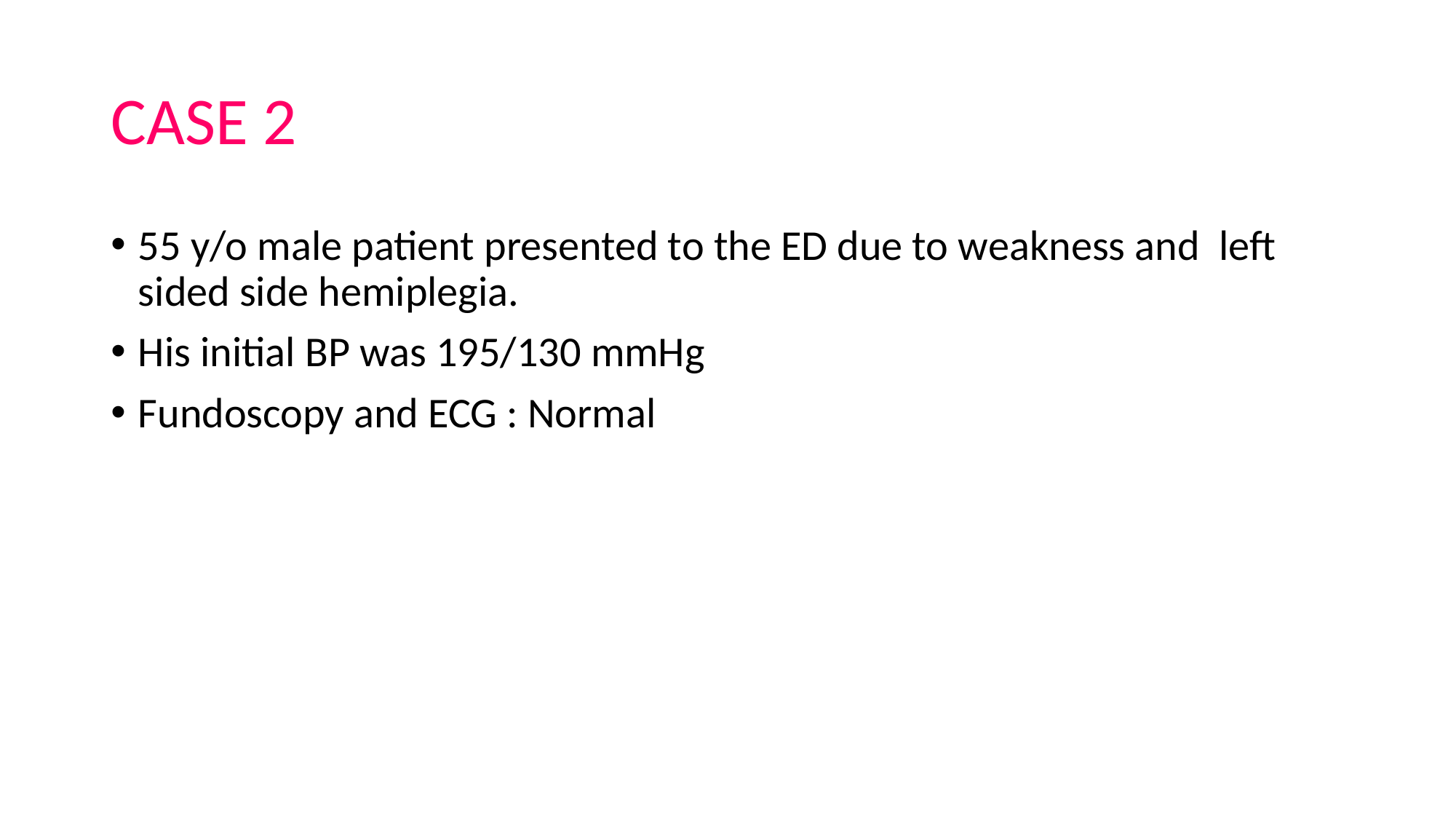

# CASE 2
55 y/o male patient presented to the ED due to weakness and  left sided side hemiplegia.
His initial BP was 195/130 mmHg
Fundoscopy and ECG : Normal